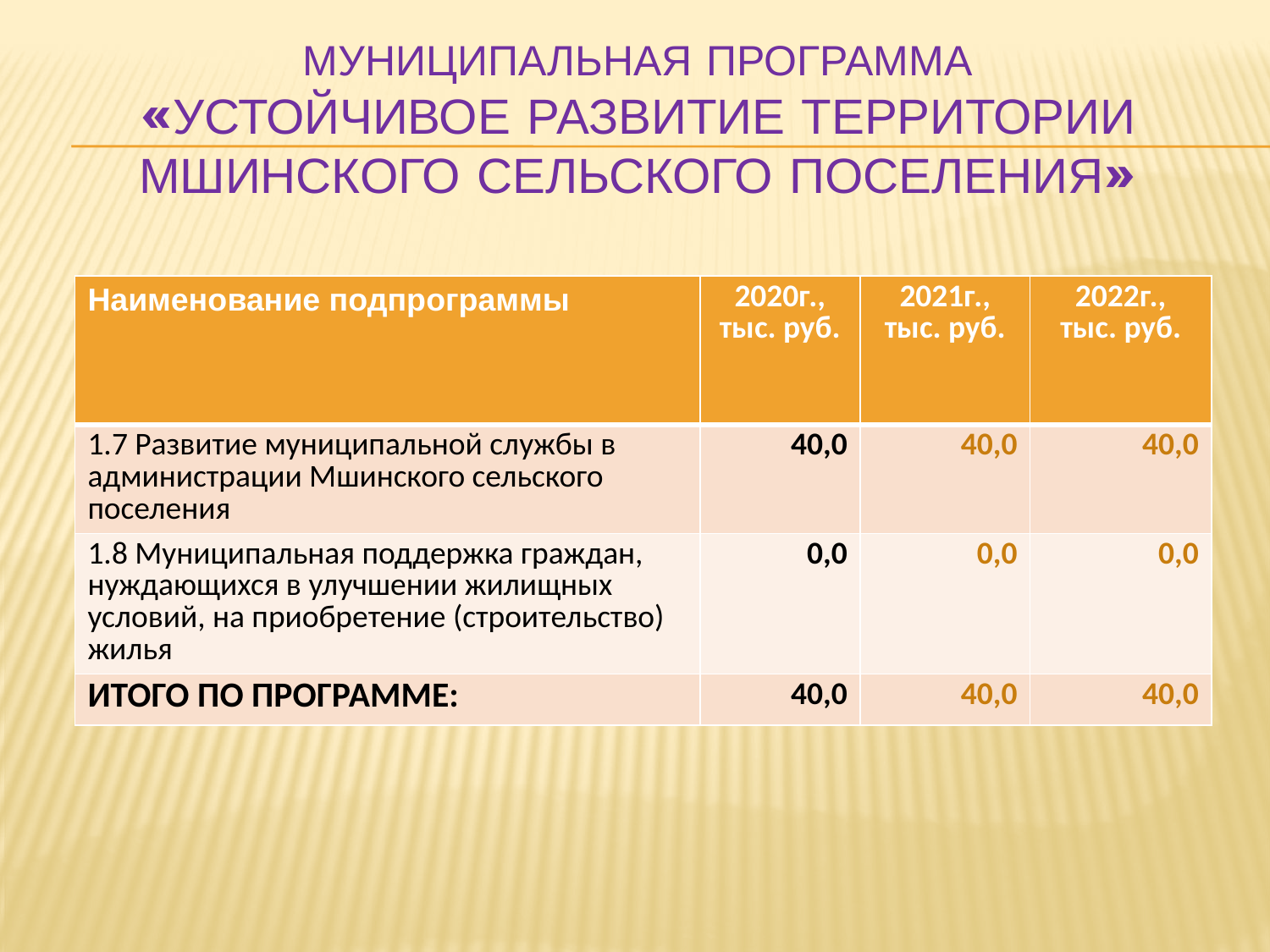

# Муниципальная программа «Устойчивое развитие территории Мшинского сельского поселения»
| Наименование подпрограммы | 2020г., тыс. руб. | 2021г., тыс. руб. | 2022г., тыс. руб. |
| --- | --- | --- | --- |
| 1.7 Развитие муниципальной службы в администрации Мшинского сельского поселения | 40,0 | 40,0 | 40,0 |
| 1.8 Муниципальная поддержка граждан, нуждающихся в улучшении жилищных условий, на приобретение (строительство) жилья | 0,0 | 0,0 | 0,0 |
| ИТОГО ПО ПРОГРАММЕ: | 40,0 | 40,0 | 40,0 |